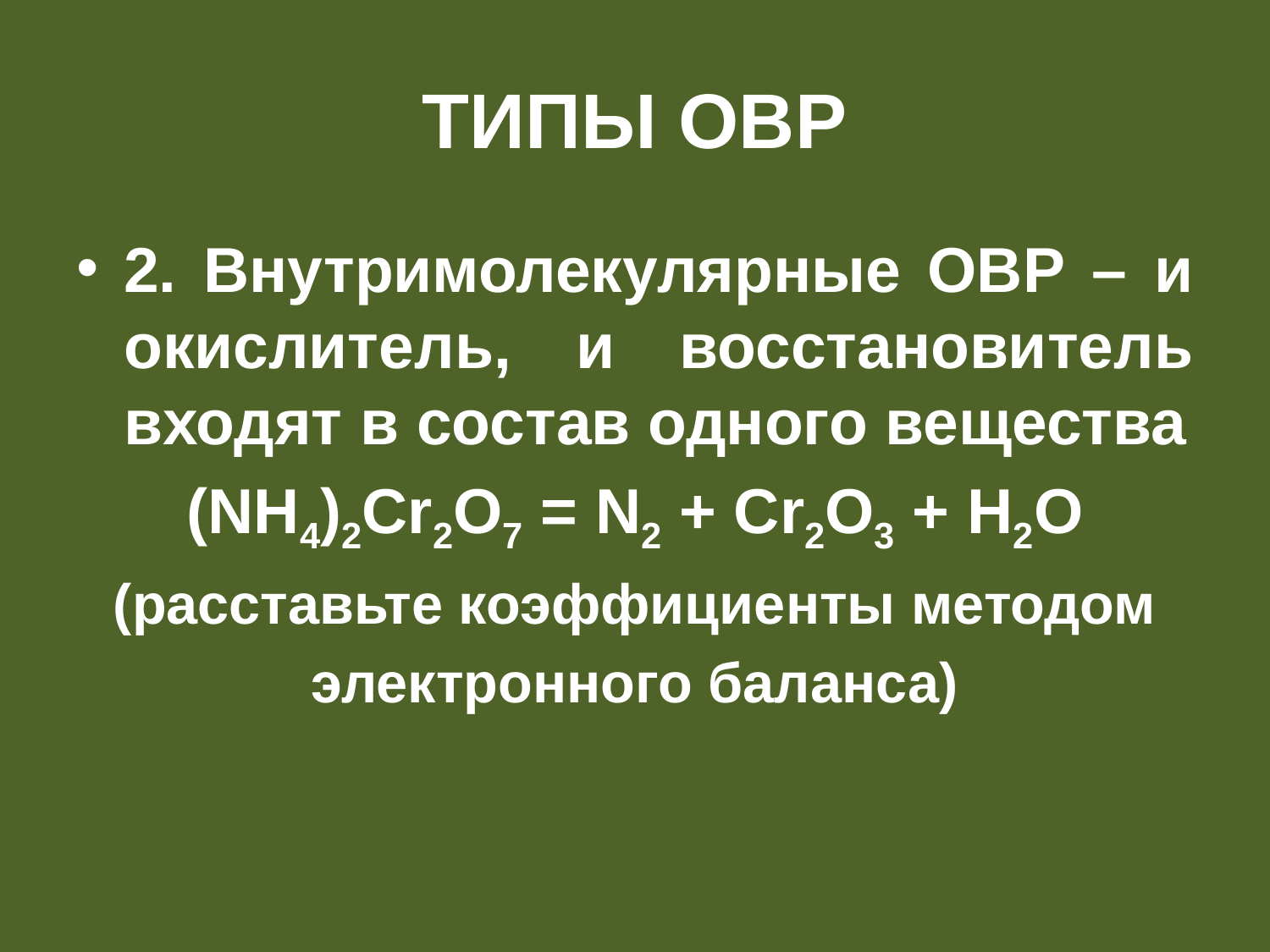

# Типы овр
2. Внутримолекулярные ОВР – и окислитель, и восстановитель входят в состав одного вещества
(NH4)2Cr2O7 = N2 + Cr2O3 + H2O
(расставьте коэффициенты методом
электронного баланса)